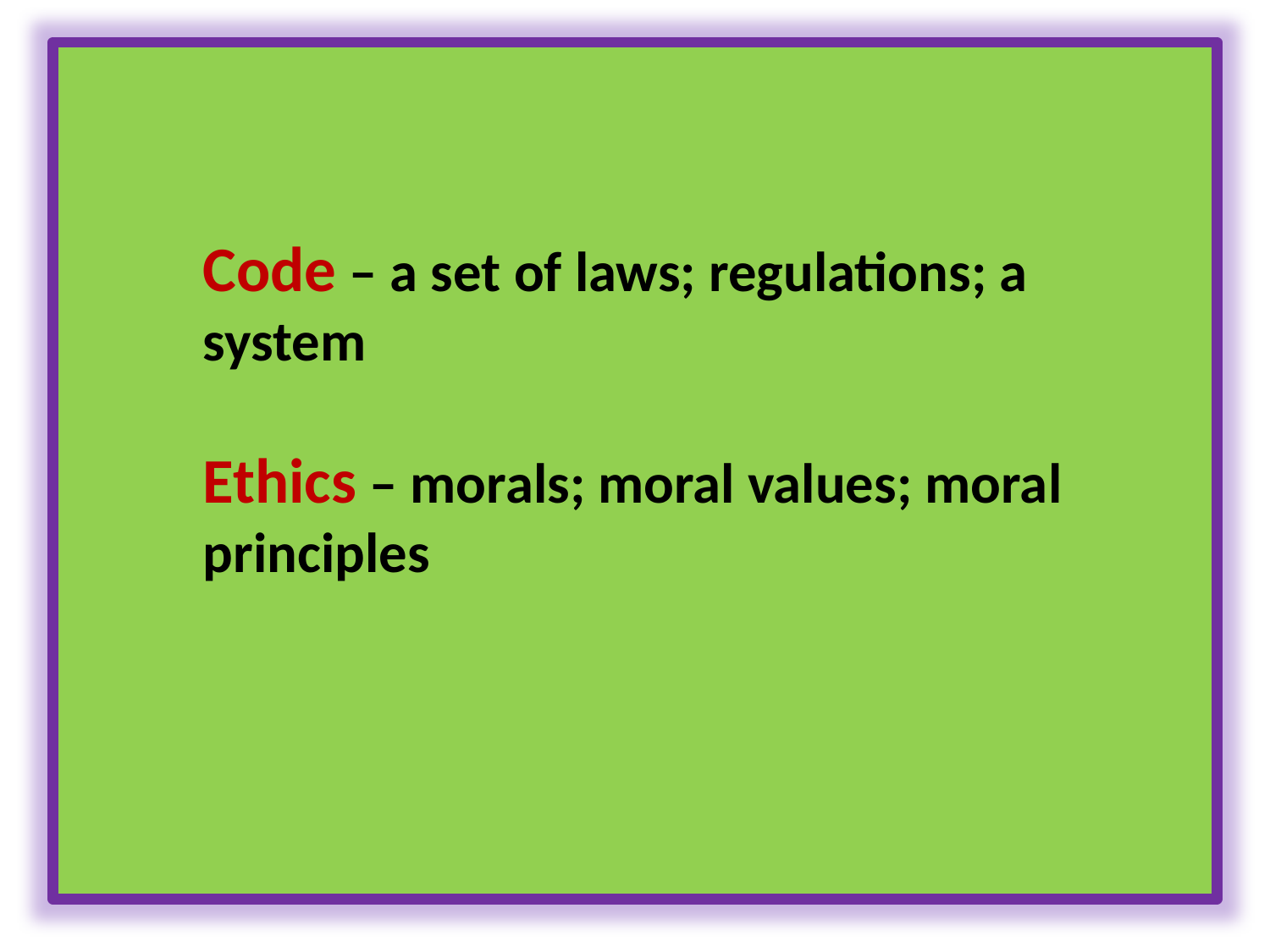

Code – a set of laws; regulations; a system

Ethics – morals; moral values; moral principles